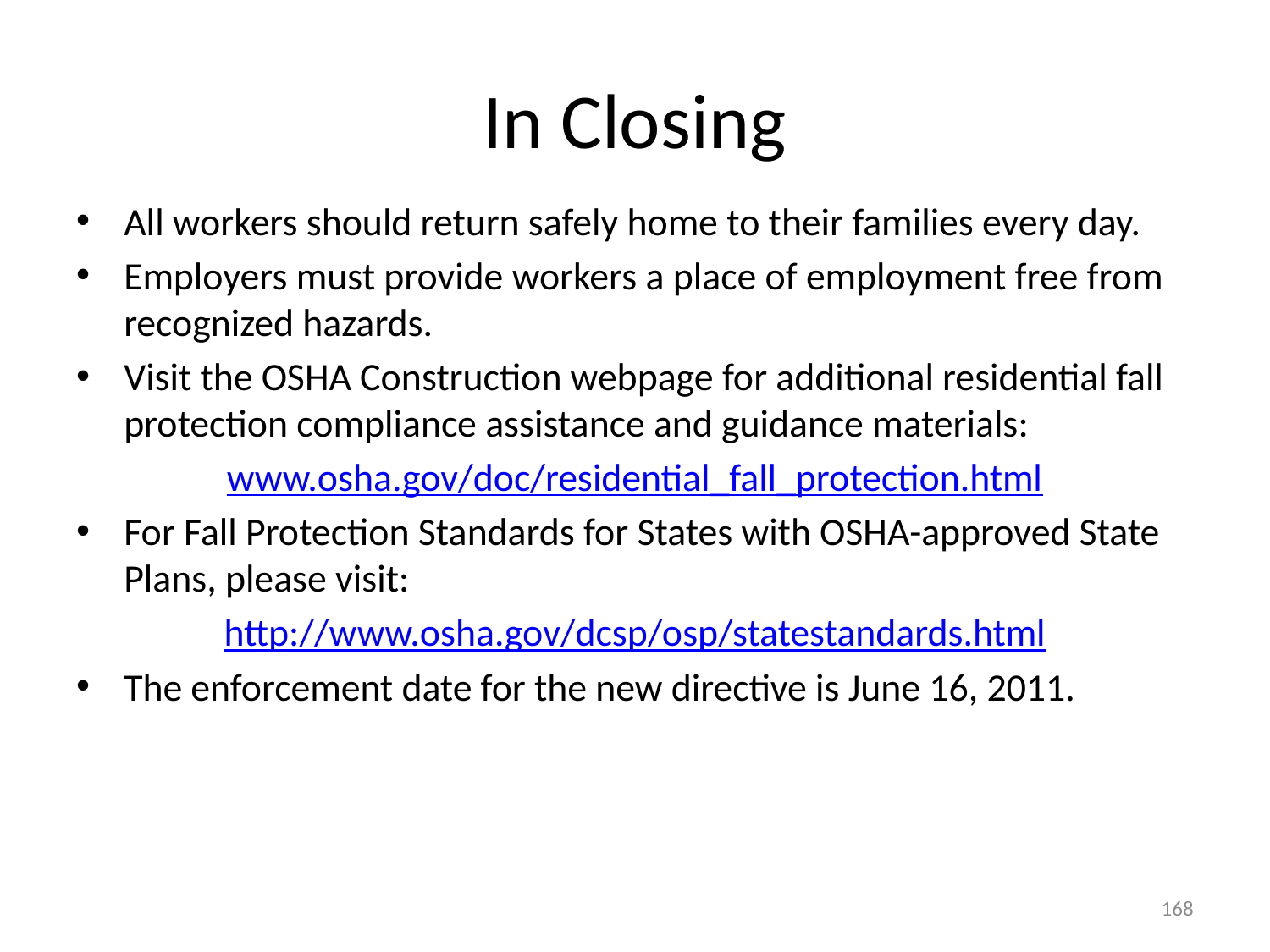

In Closing
All workers should return safely home to their families every day.
Employers must provide workers a place of employment free from recognized hazards.
Visit the OSHA Construction webpage for additional residential fall protection compliance assistance and guidance materials:
 www.osha.gov/doc/residential_fall_protection.html
For Fall Protection Standards for States with OSHA-approved State Plans, please visit:
http://www.osha.gov/dcsp/osp/statestandards.html
The enforcement date for the new directive is June 16, 2011.
168